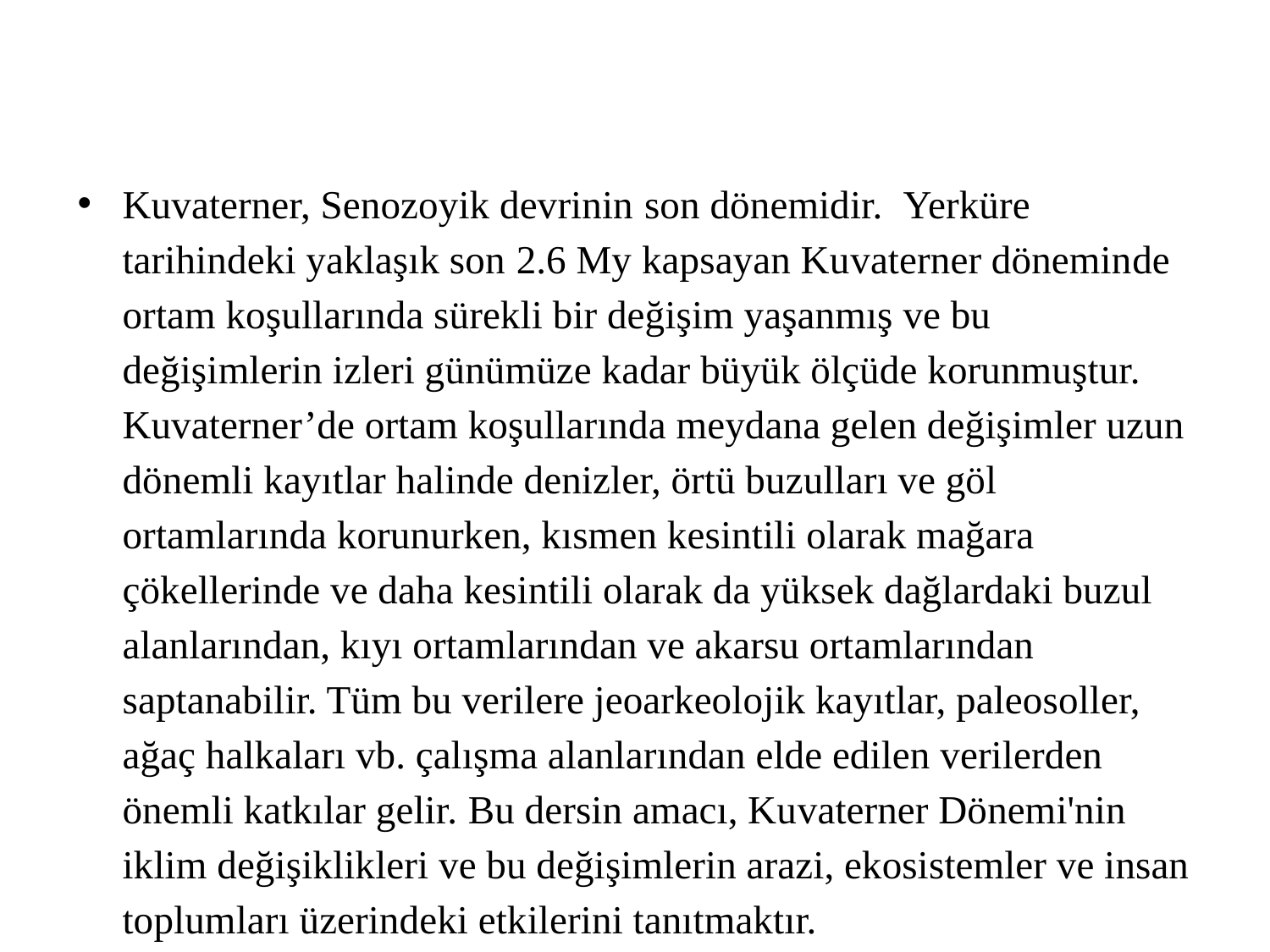

Kuvaterner, Senozoyik devrinin son dönemidir.  Yerküre tarihindeki yaklaşık son 2.6 My kapsayan Kuvaterner döneminde ortam koşullarında sürekli bir değişim yaşanmış ve bu değişimlerin izleri günümüze kadar büyük ölçüde korunmuştur.  Kuvaterner’de ortam koşullarında meydana gelen değişimler uzun dönemli kayıtlar halinde denizler, örtü buzulları ve göl ortamlarında korunurken, kısmen kesintili olarak mağara çökellerinde ve daha kesintili olarak da yüksek dağlardaki buzul alanlarından, kıyı ortamlarından ve akarsu ortamlarından saptanabilir. Tüm bu verilere jeoarkeolojik kayıtlar, paleosoller, ağaç halkaları vb. çalışma alanlarından elde edilen verilerden önemli katkılar gelir. Bu dersin amacı, Kuvaterner Dönemi'nin iklim değişiklikleri ve bu değişimlerin arazi, ekosistemler ve insan toplumları üzerindeki etkilerini tanıtmaktır.